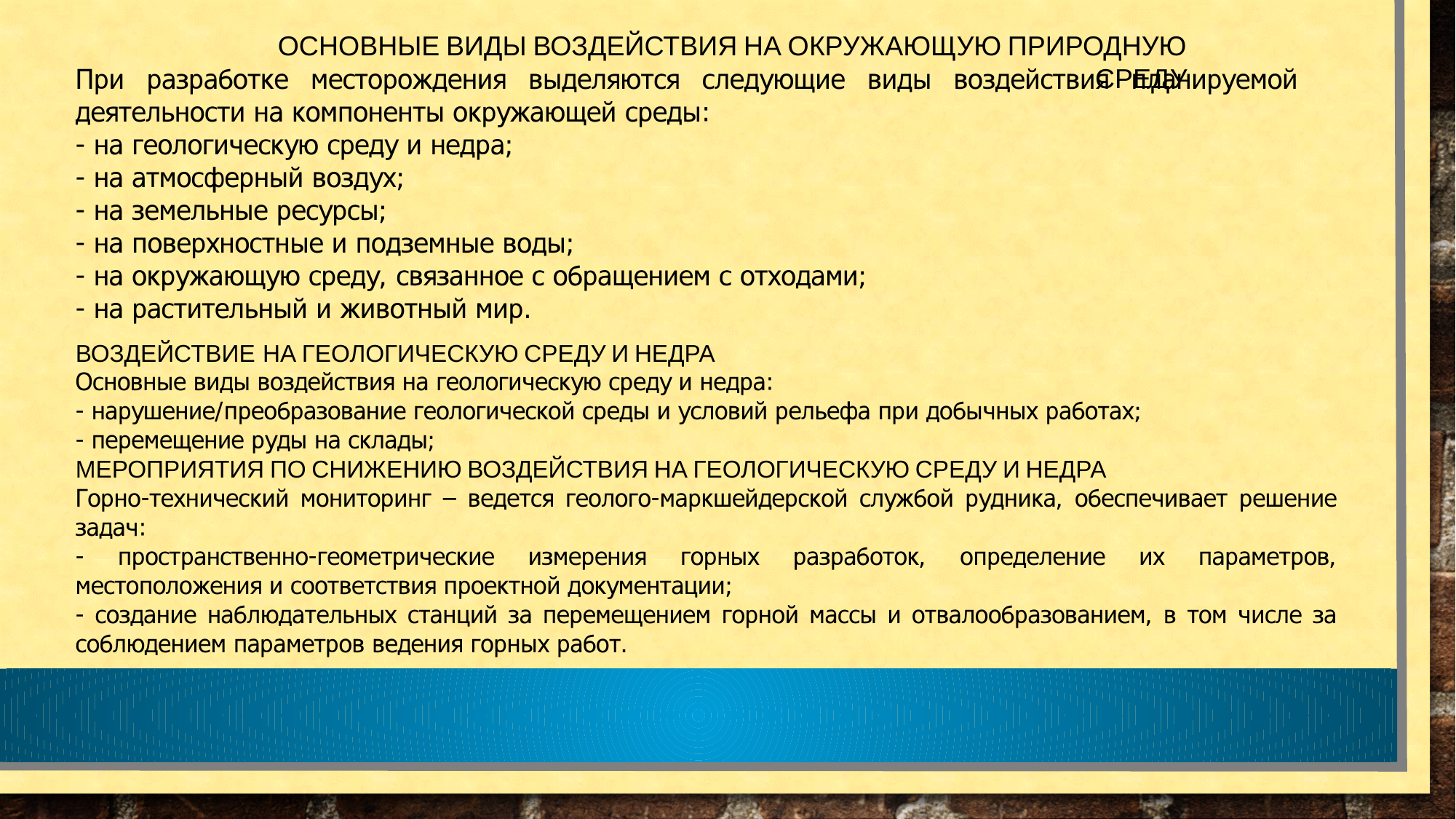

ОСНОВНЫЕ ВИДЫ ВОЗДЕЙСТВИЯ НА ОКРУЖАЮЩУЮ ПРИРОДНУЮ СРЕДУ
При разработке месторождения выделяются следующие виды воздействия планируемой деятельности на компоненты окружающей среды:
- на геологическую среду и недра;
- на атмосферный воздух;
- на земельные ресурсы;
- на поверхностные и подземные воды;
- на окружающую среду, связанное с обращением с отходами;
- на растительный и животный мир.
ВОЗДЕЙСТВИЕ НА ГЕОЛОГИЧЕСКУЮ СРЕДУ И НЕДРА
Основные виды воздействия на геологическую среду и недра:
- нарушение/преобразование геологической среды и условий рельефа при добычных работах;
- перемещение руды на склады;
МЕРОПРИЯТИЯ ПО СНИЖЕНИЮ ВОЗДЕЙСТВИЯ НА ГЕОЛОГИЧЕСКУЮ СРЕДУ И НЕДРА
Горно-технический мониторинг – ведется геолого-маркшейдерской службой рудника, обеспечивает решение задач:
- пространственно-геометрические измерения горных разработок, определение их параметров, местоположения и соответствия проектной документации;
- создание наблюдательных станций за перемещением горной массы и отвалообразованием, в том числе за соблюдением параметров ведения горных работ.